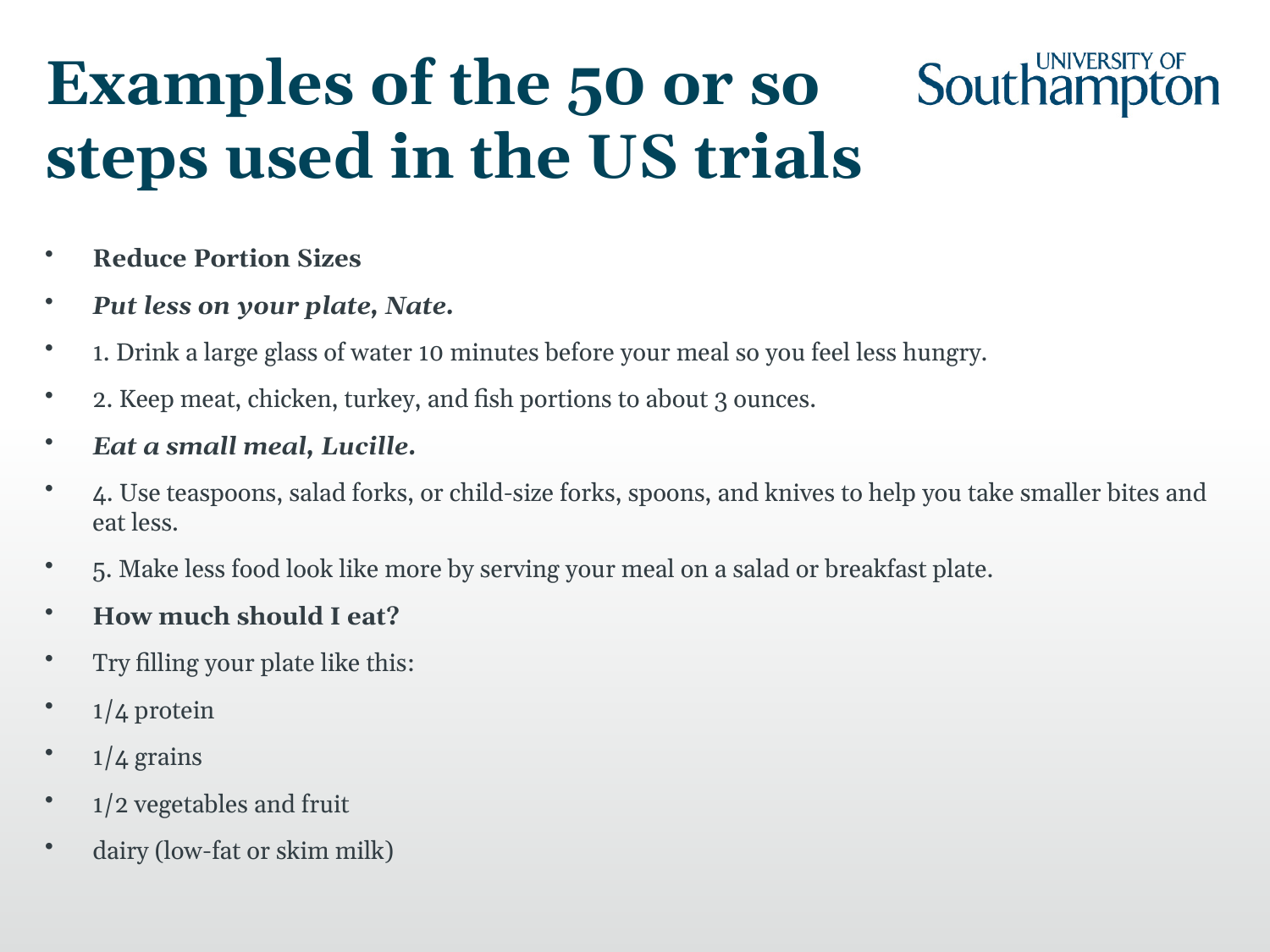

# Examples of the 50 or so steps used in the US trials
Reduce Portion Sizes
Put less on your plate, Nate.
1. Drink a large glass of water 10 minutes before your meal so you feel less hungry.
2. Keep meat, chicken, turkey, and fish portions to about 3 ounces.
Eat a small meal, Lucille.
4. Use teaspoons, salad forks, or child-size forks, spoons, and knives to help you take smaller bites and eat less.
5. Make less food look like more by serving your meal on a salad or breakfast plate.
How much should I eat?
Try filling your plate like this:
1/4 protein
1/4 grains
1/2 vegetables and fruit
dairy (low-fat or skim milk)